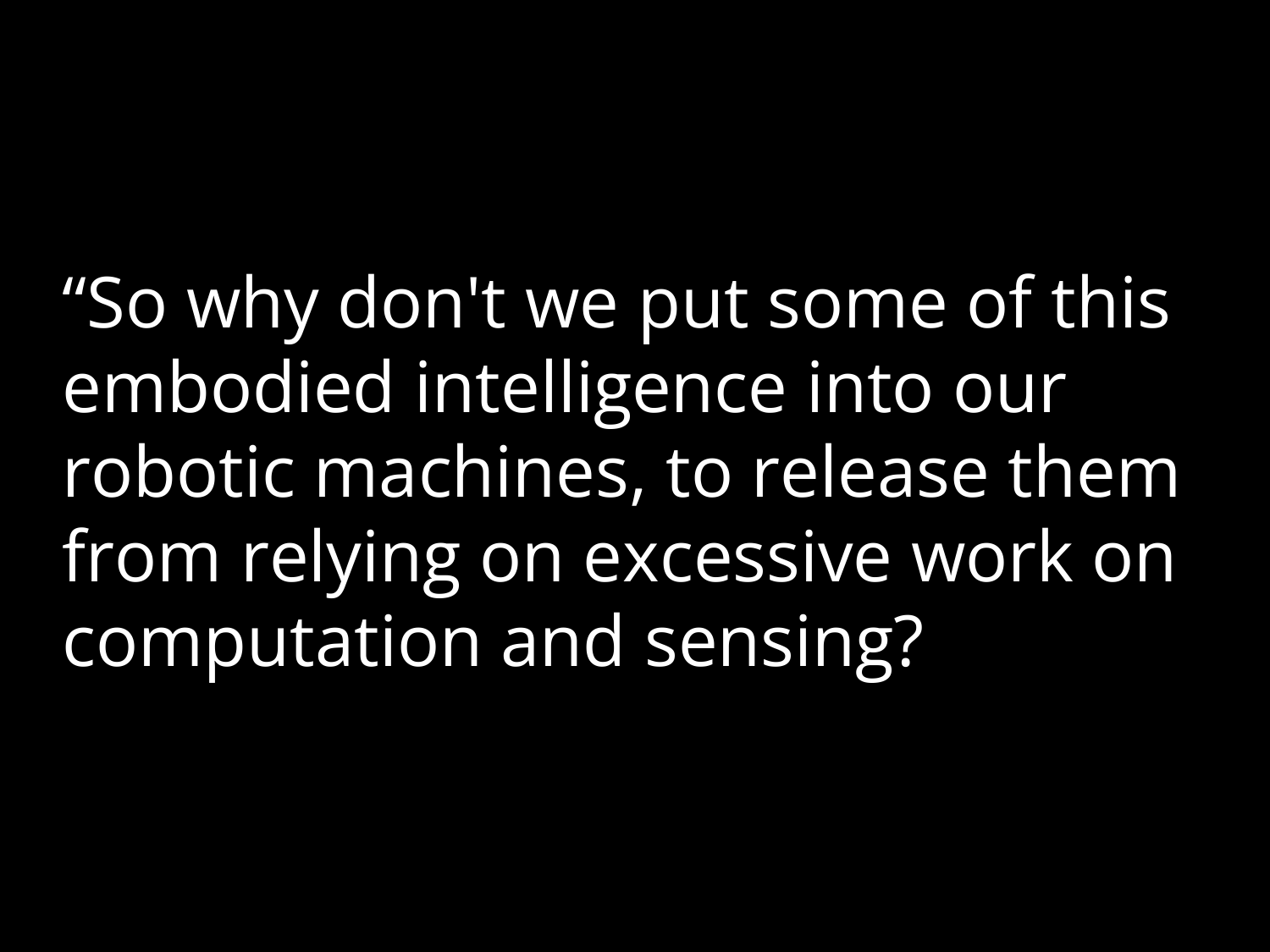

“So why don't we put some of this embodied intelligence into our robotic machines, to release them from relying on excessive work on computation and sensing?